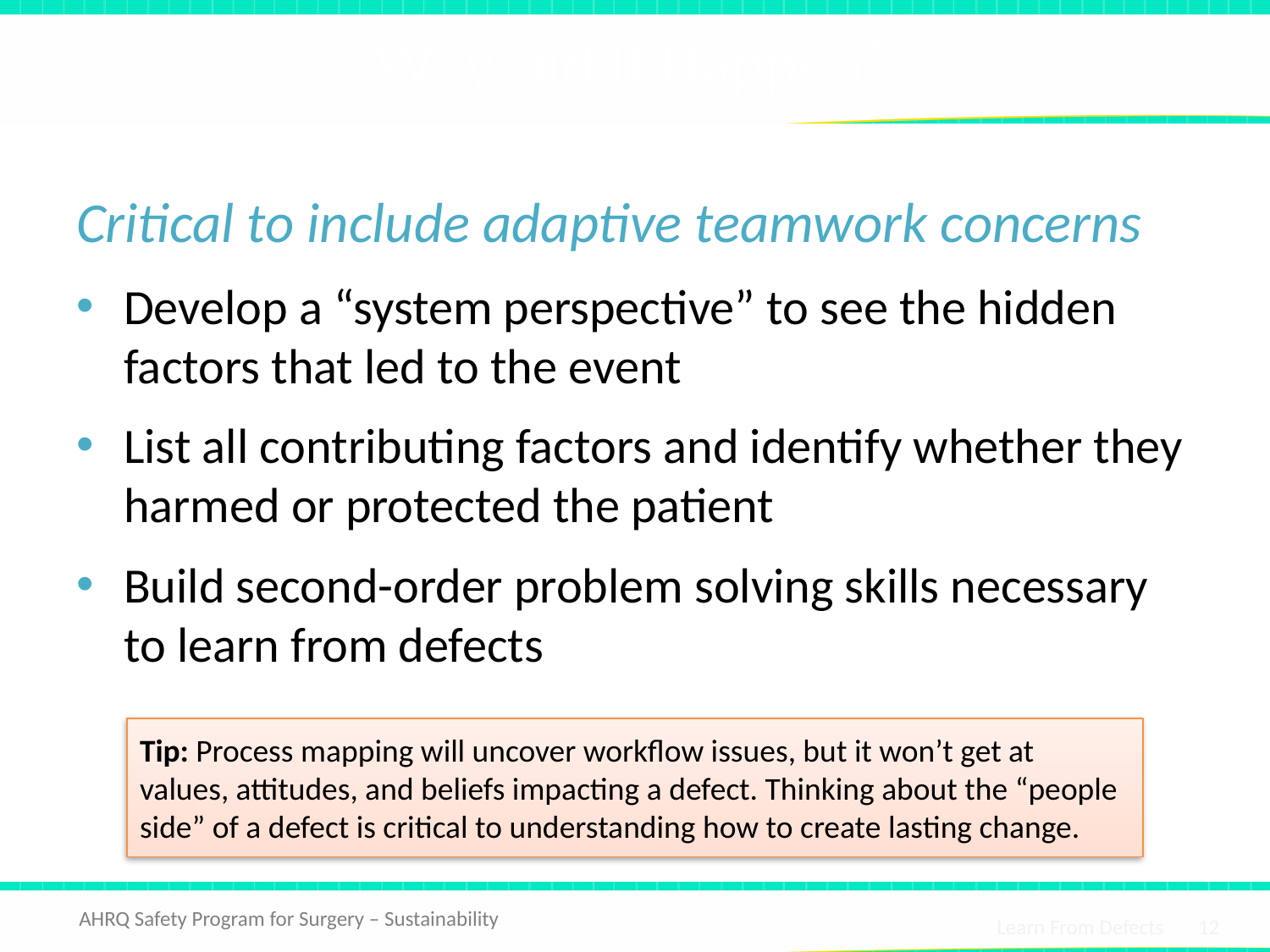

# Why Did It Happen?

Critical to include adaptive teamwork concerns
Develop a “system perspective” to see the hidden factors that led to the event
List all contributing factors and identify whether they harmed or protected the patient
Build second-order problem solving skills necessary to learn from defects

Tip: Process mapping will uncover workflow issues, but it won’t get at values, attitudes, and beliefs impacting a defect. Thinking about the “people side” of a defect is critical to understanding how to create lasting change.